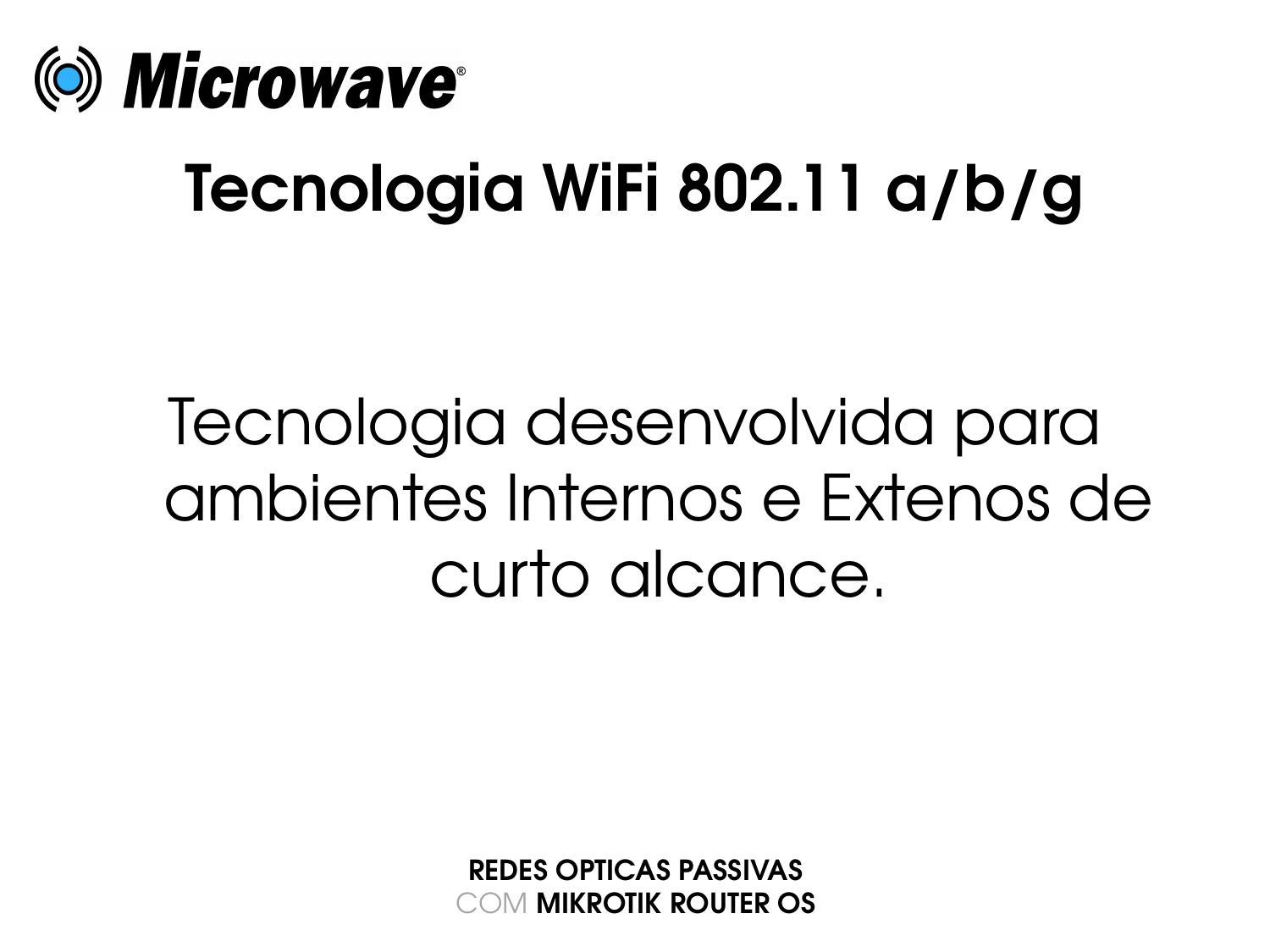

# Tecnologia WiFi 802.11 a/b/g

Tecnologia desenvolvida para ambientes Internos e Extenos de curto alcance.
REDES OPTICAS PASSIVAS
COM MIKROTIK ROUTER OS